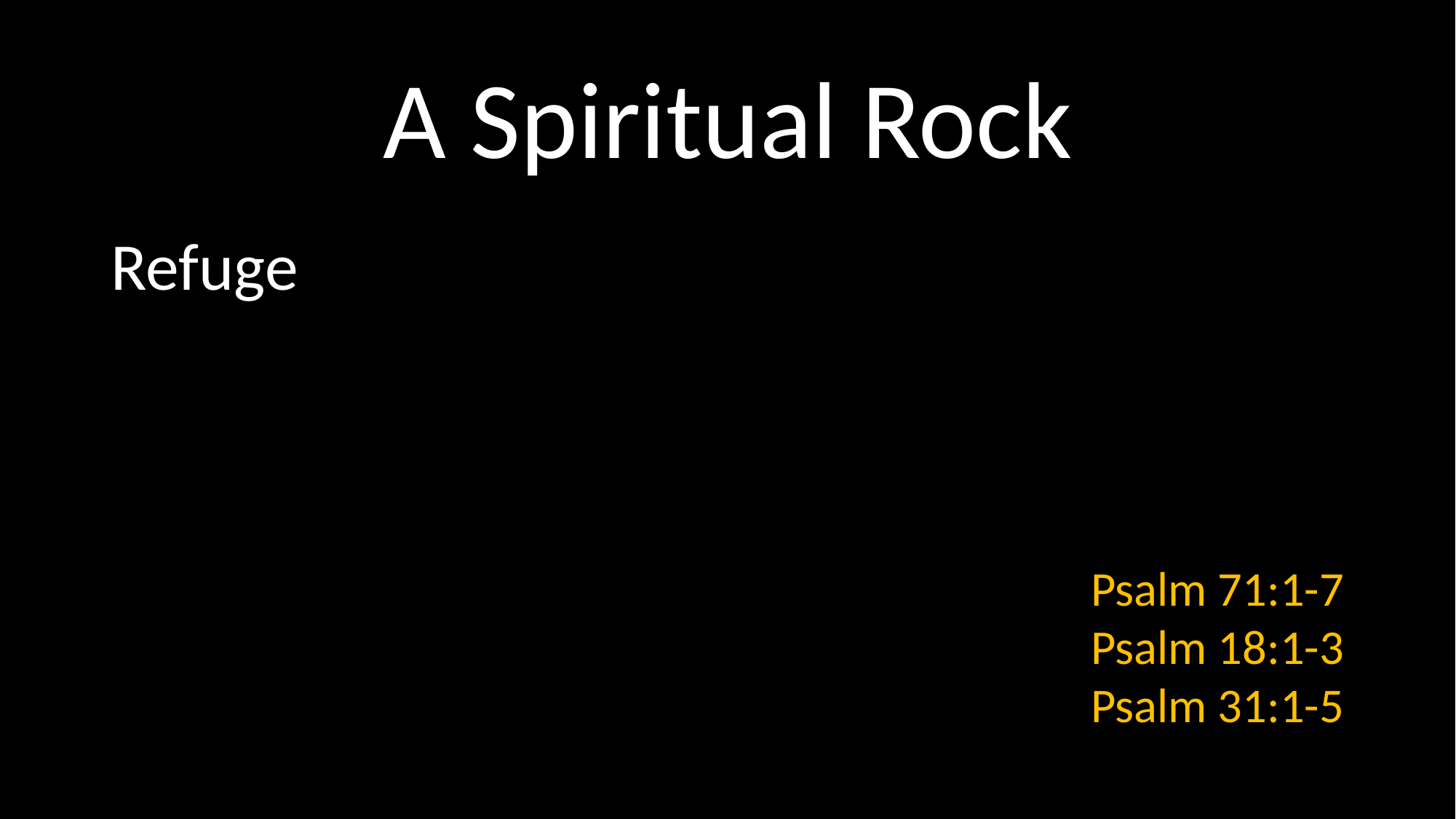

# A Spiritual Rock
Refuge
Psalm 71:1-7
Psalm 18:1-3
Psalm 31:1-5